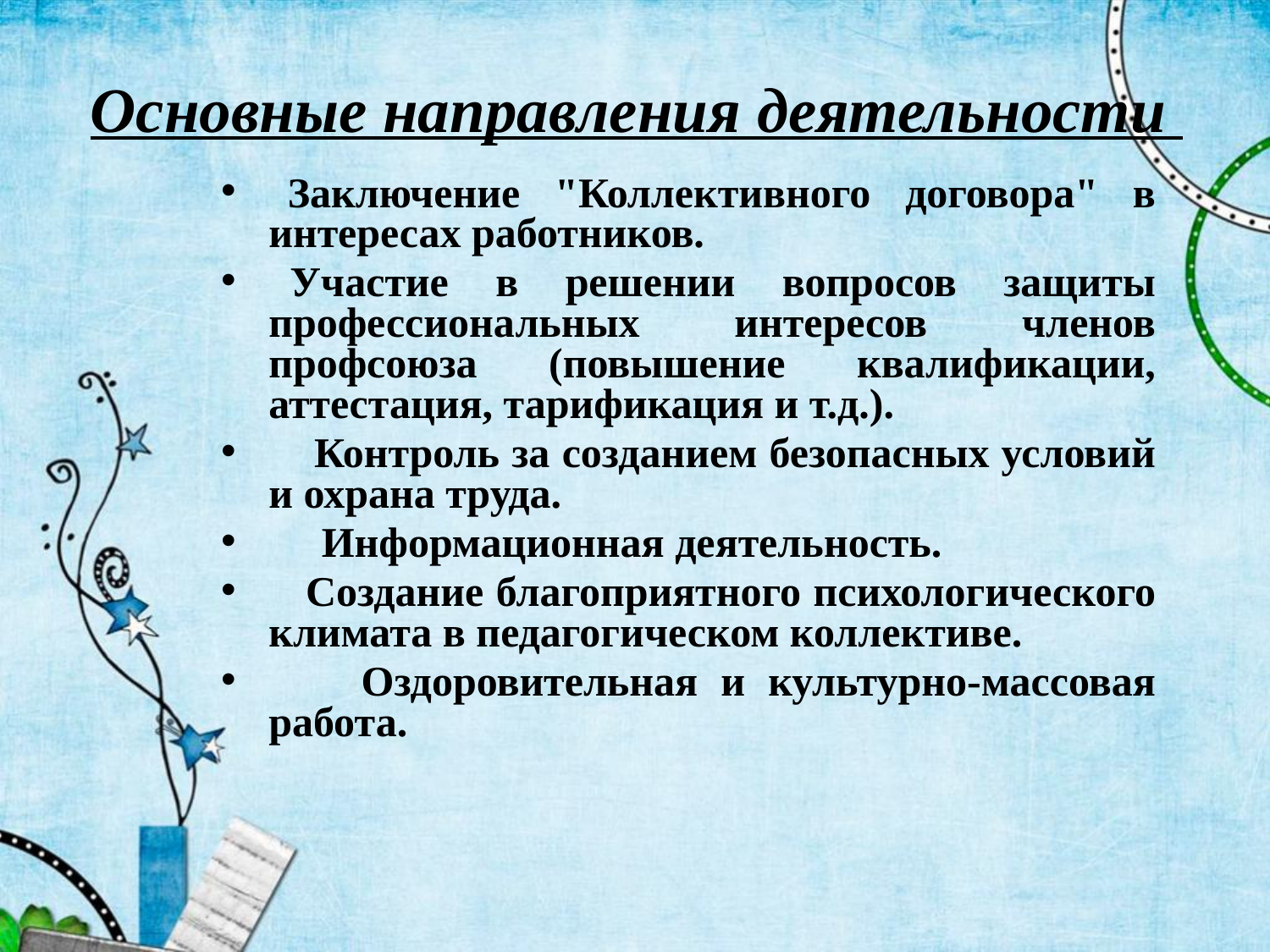

# Основные направления деятельности
  Заключение "Коллективного договора" в интересах работников.
  Участие в решении вопросов защиты профессиональных интересов членов профсоюза (повышение квалификации, аттестация, тарификация и т.д.).
    Контроль за созданием безопасных условий и охрана труда.
     Информационная деятельность.
   Создание благоприятного психологического климата в педагогическом коллективе.
    Оздоровительная и культурно-массовая работа.